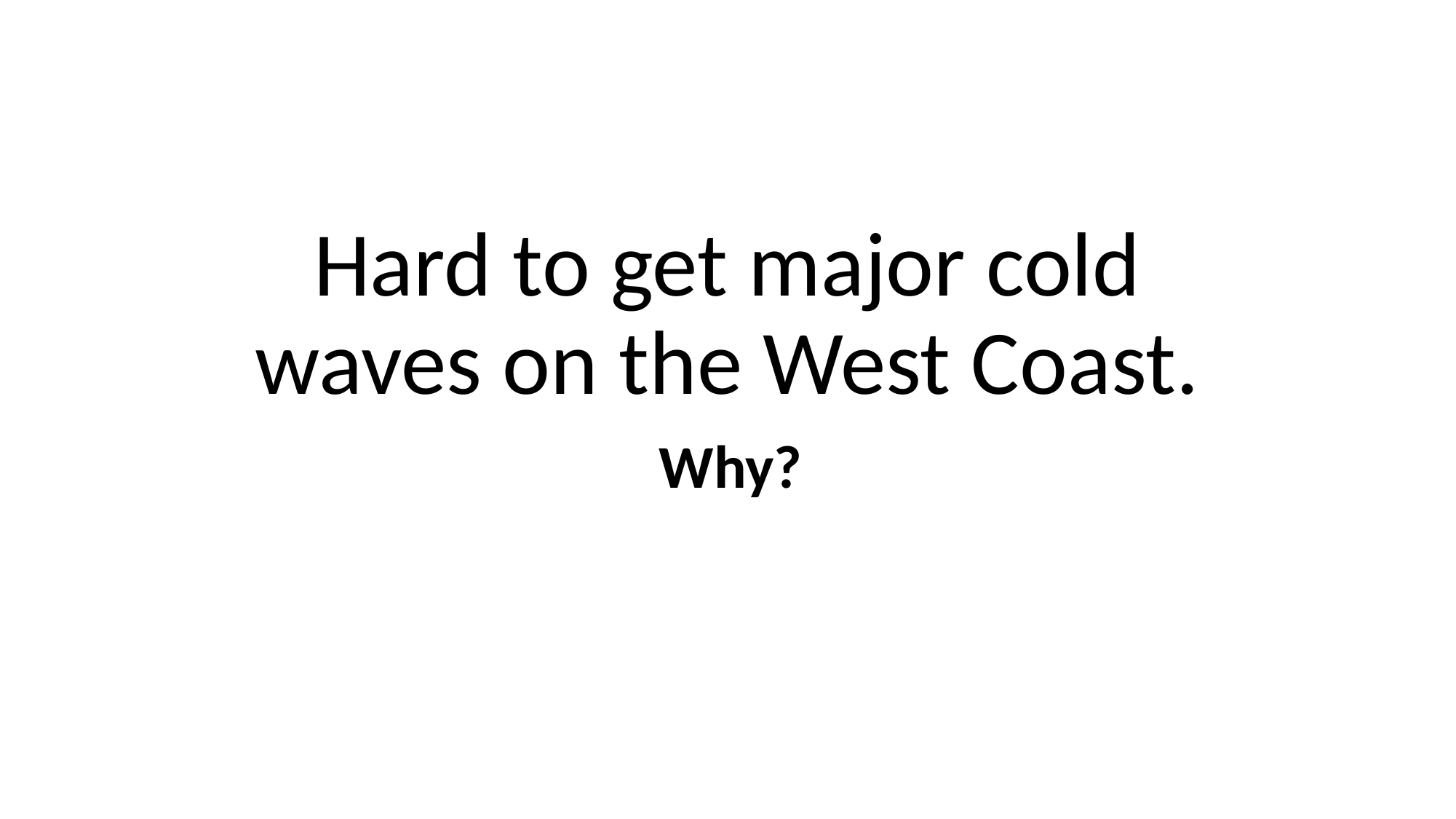

# Hard to get major cold waves on the West Coast.
Why?